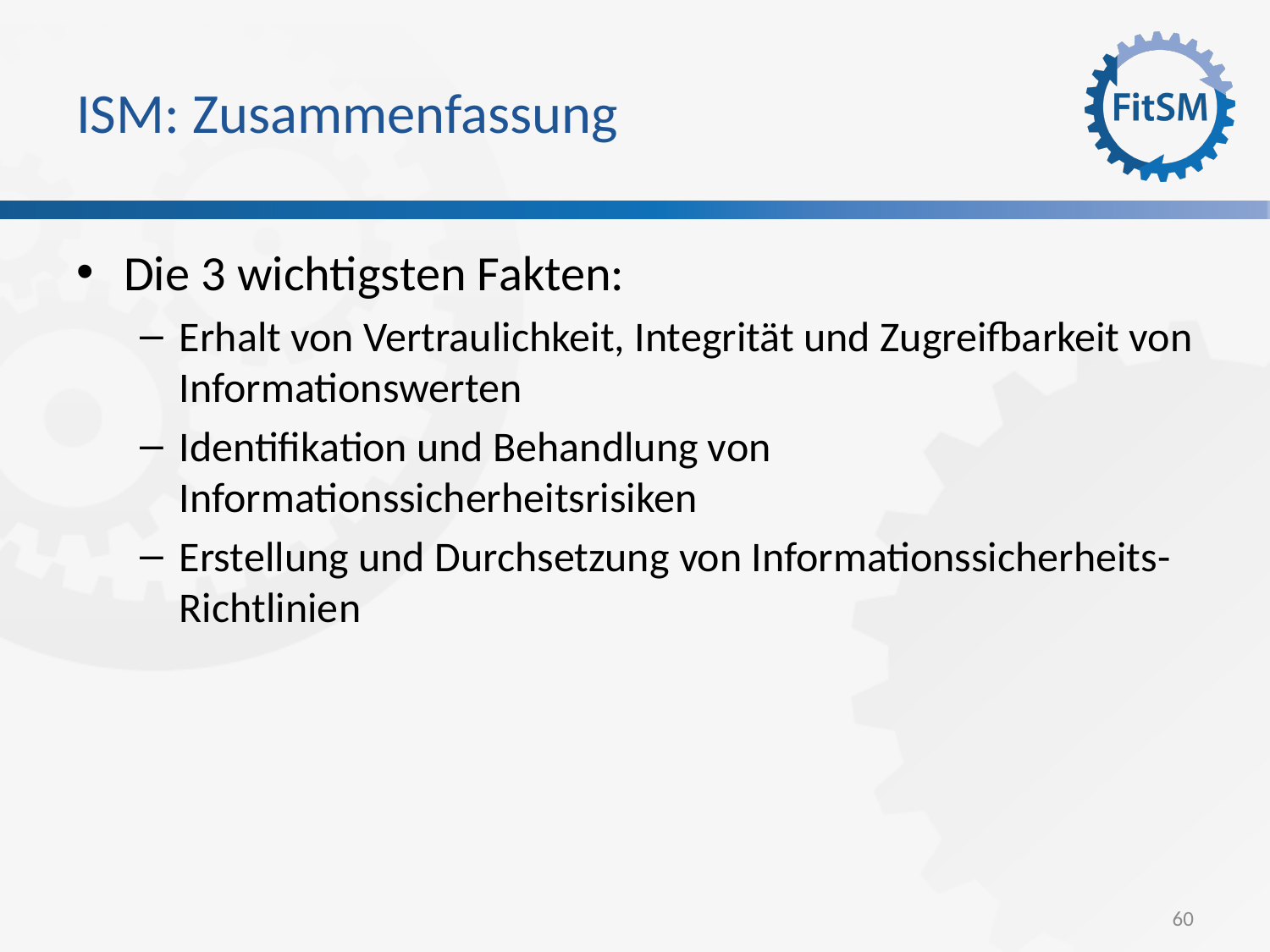

# ISM: Zusammenfassung
Die 3 wichtigsten Fakten:
Erhalt von Vertraulichkeit, Integrität und Zugreifbarkeit von Informationswerten
Identifikation und Behandlung von Informationssicherheitsrisiken
Erstellung und Durchsetzung von Informationssicherheits-Richtlinien
60